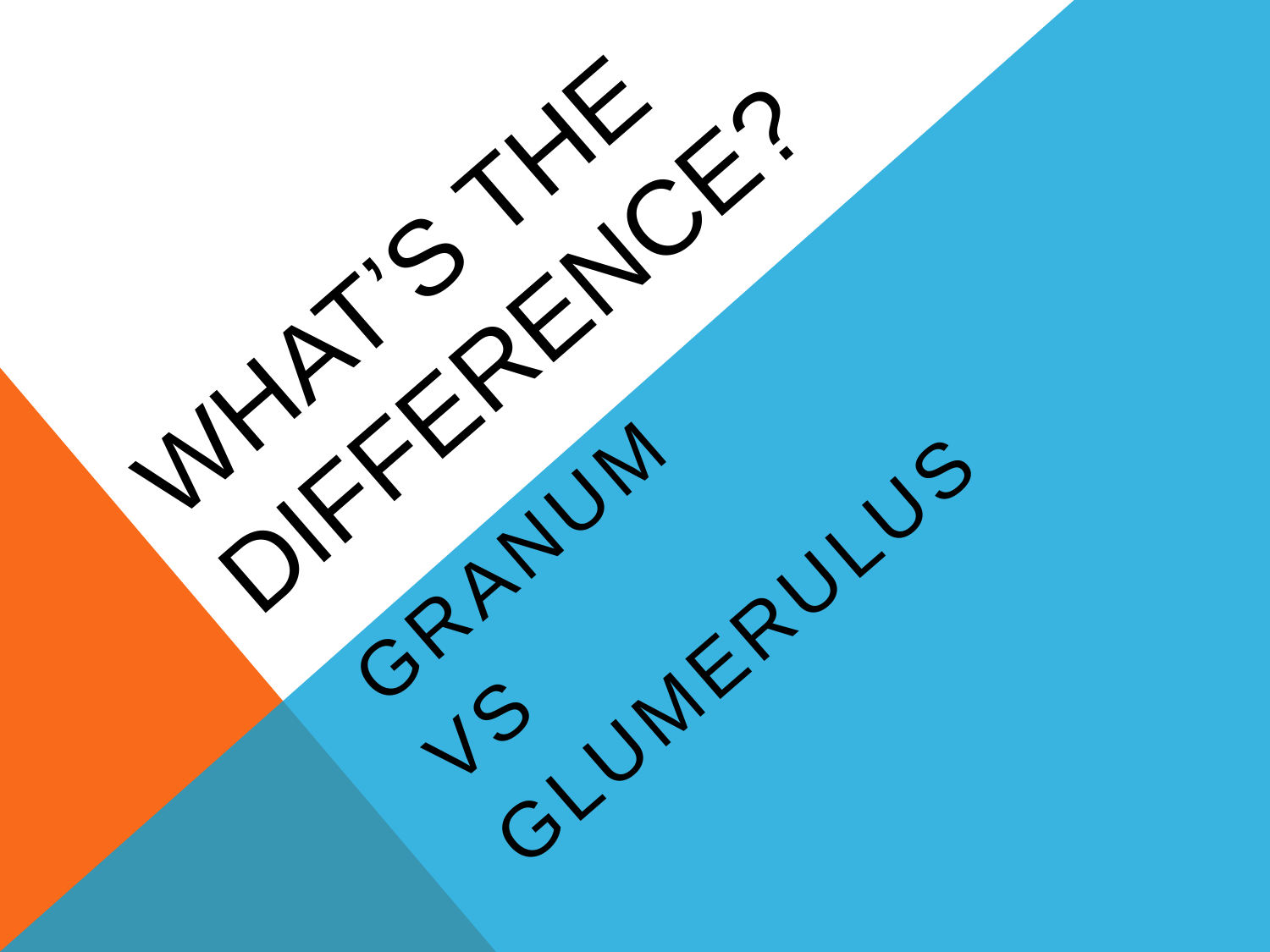

# WHAT’s THE DIFFERENCE?
granum
VS
glumerulus